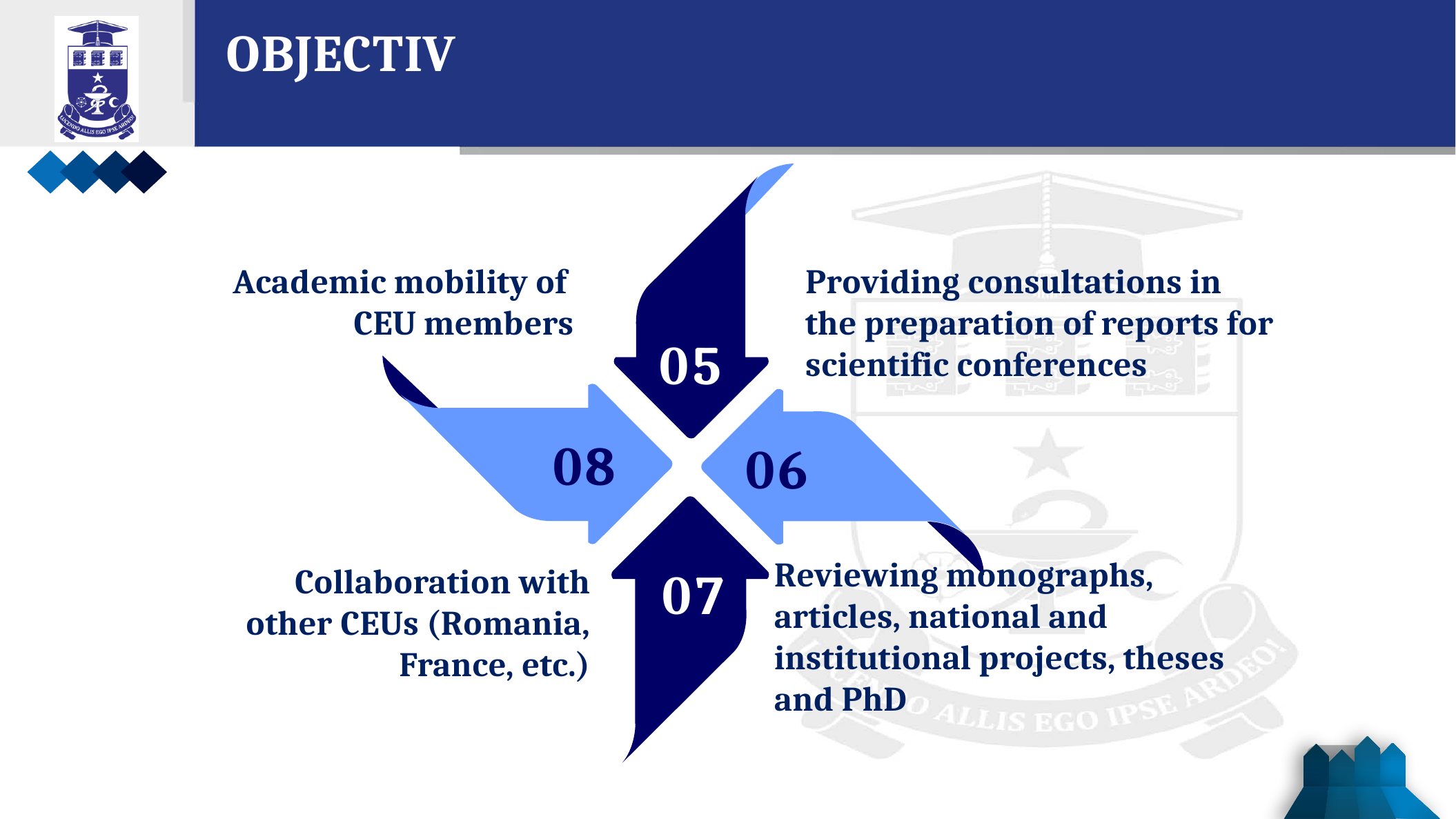

OBJECTIV

Academic mobility of  CEU members
Providing consultations in the preparation of reports for scientific conferences
05

08
06

Reviewing monographs, articles, national and institutional projects, theses and PhD

Collaboration with other CEUs (Romania, France, etc.)
07